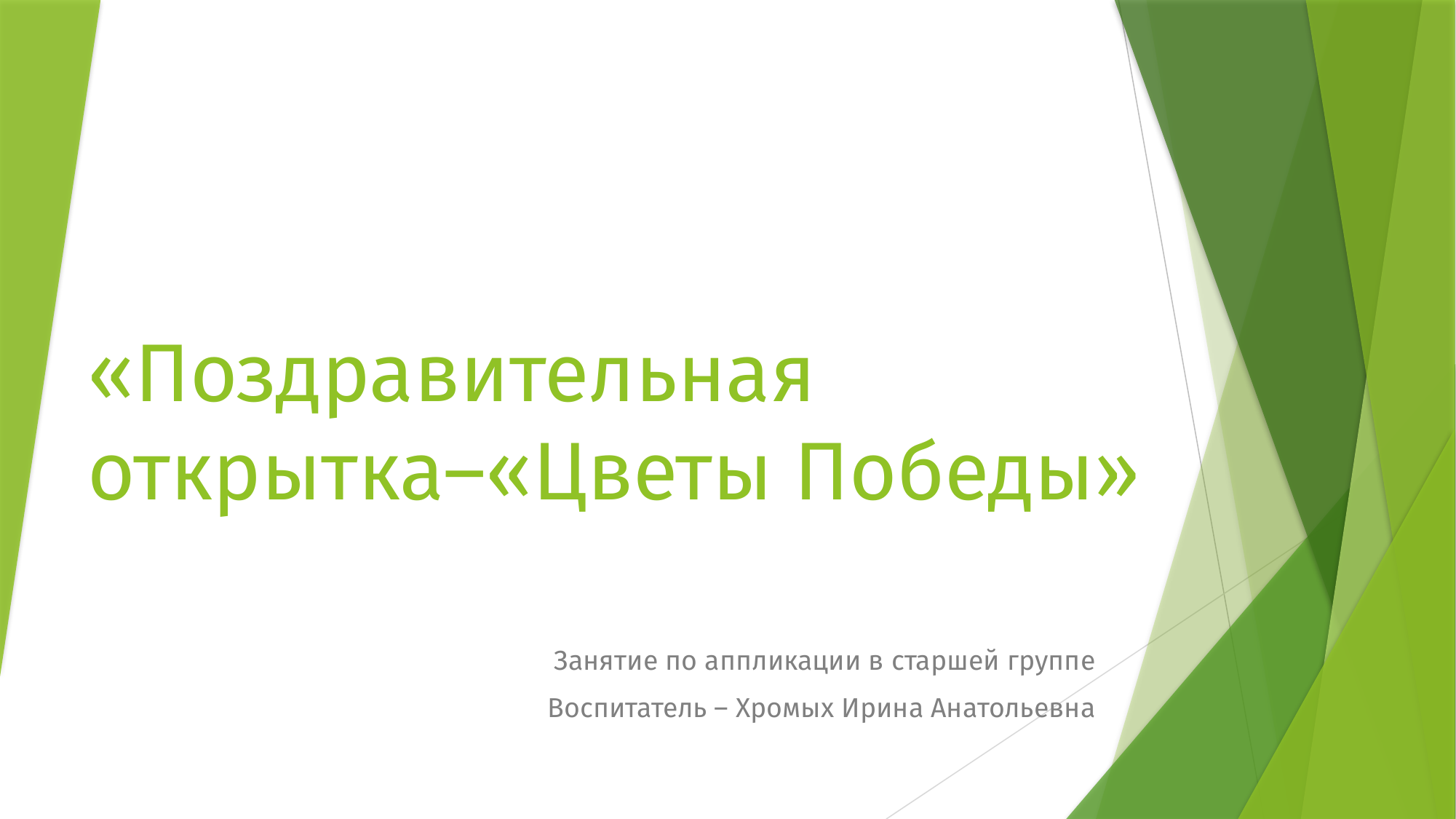

# «Поздравительная открытка–«Цветы Победы»
Занятие по аппликации в старшей группе
Воспитатель – Хромых Ирина Анатольевна